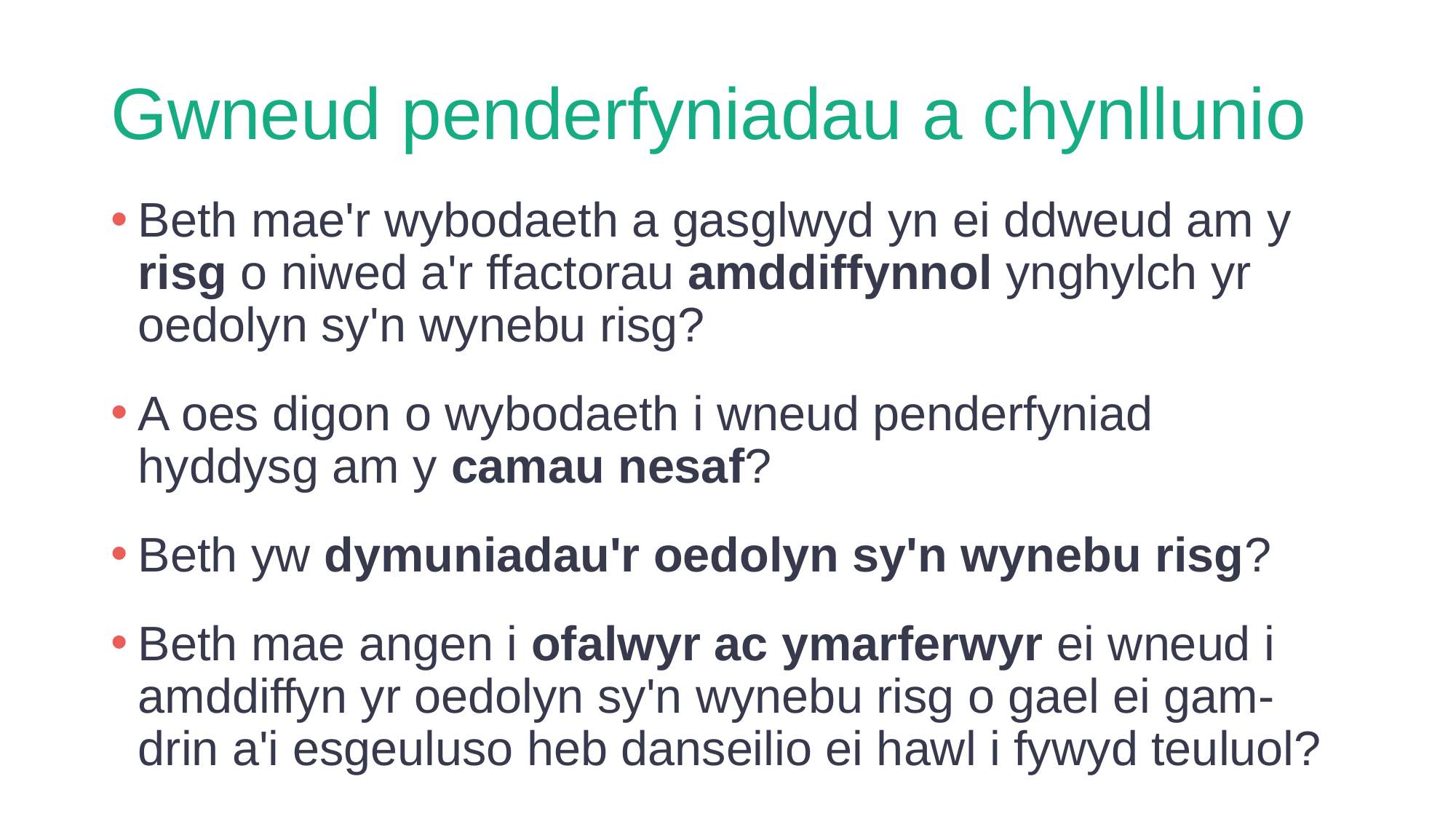

# Gwneud penderfyniadau a chynllunio
Beth mae'r wybodaeth a gasglwyd yn ei ddweud am y risg o niwed a'r ffactorau amddiffynnol ynghylch yr oedolyn sy'n wynebu risg?
A oes digon o wybodaeth i wneud penderfyniad hyddysg am y camau nesaf?
Beth yw dymuniadau'r oedolyn sy'n wynebu risg?
Beth mae angen i ofalwyr ac ymarferwyr ei wneud i amddiffyn yr oedolyn sy'n wynebu risg o gael ei gam-drin a'i esgeuluso heb danseilio ei hawl i fywyd teuluol?